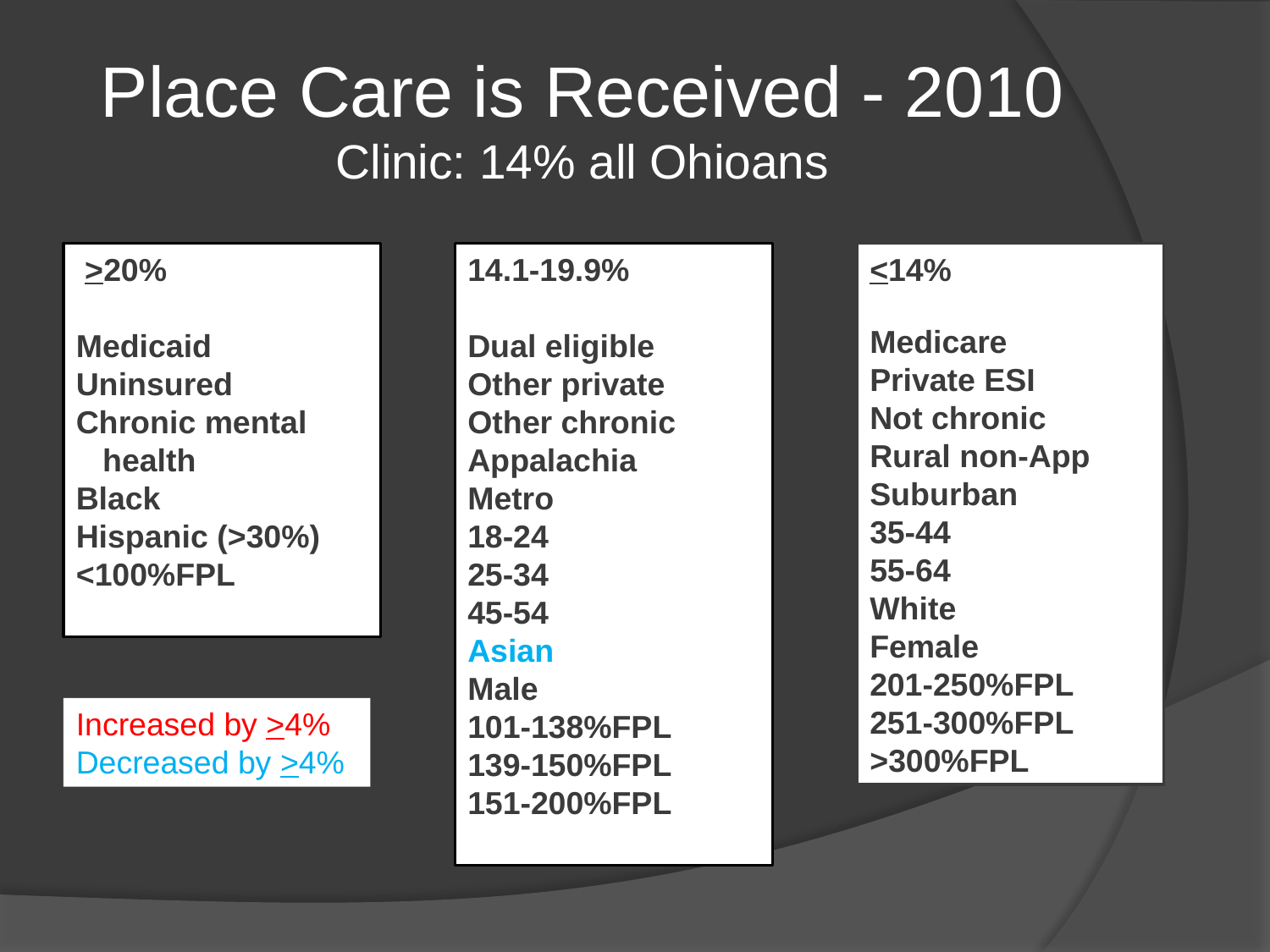

# Place Care is Received - 2010 Clinic: 14% all Ohioans
 >20%

Medicaid
Uninsured
Chronic mental
   health
Black
Hispanic (>30%)
<100%FPL

14.1-19.9%

Dual eligible
Other private
Other chronic
Appalachia
Metro
18-24
25-34
45-54
Asian
Male
101-138%FPL
139-150%FPL
151-200%FPL

<14%

Medicare
Private ESI
Not chronic
Rural non-App
Suburban
35-44
55-64
White
Female
201-250%FPL
251-300%FPL
>300%FPL
Increased by >4%
Decreased by >4%